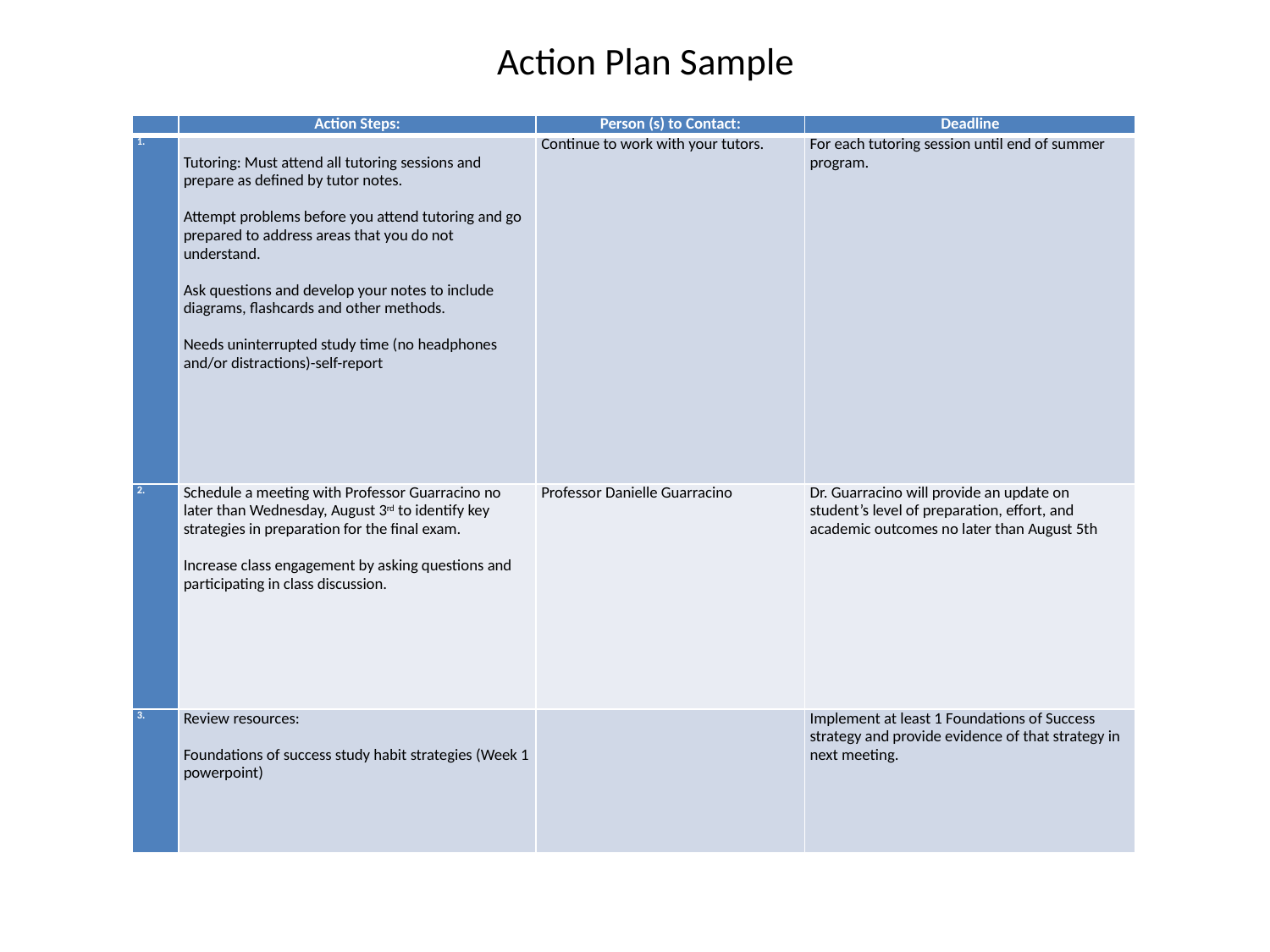

# Action Plan Sample
|  | Action Steps: | Person (s) to Contact: | Deadline |
| --- | --- | --- | --- |
| 1. | Tutoring: Must attend all tutoring sessions and prepare as defined by tutor notes.   Attempt problems before you attend tutoring and go prepared to address areas that you do not understand.   Ask questions and develop your notes to include diagrams, flashcards and other methods.   Needs uninterrupted study time (no headphones and/or distractions)-self-report | Continue to work with your tutors. | For each tutoring session until end of summer program. |
| 2. | Schedule a meeting with Professor Guarracino no later than Wednesday, August 3rd to identify key strategies in preparation for the final exam.   Increase class engagement by asking questions and participating in class discussion. | Professor Danielle Guarracino | Dr. Guarracino will provide an update on student’s level of preparation, effort, and academic outcomes no later than August 5th |
| 3. | Review resources:   Foundations of success study habit strategies (Week 1 powerpoint) |  | Implement at least 1 Foundations of Success strategy and provide evidence of that strategy in next meeting. |